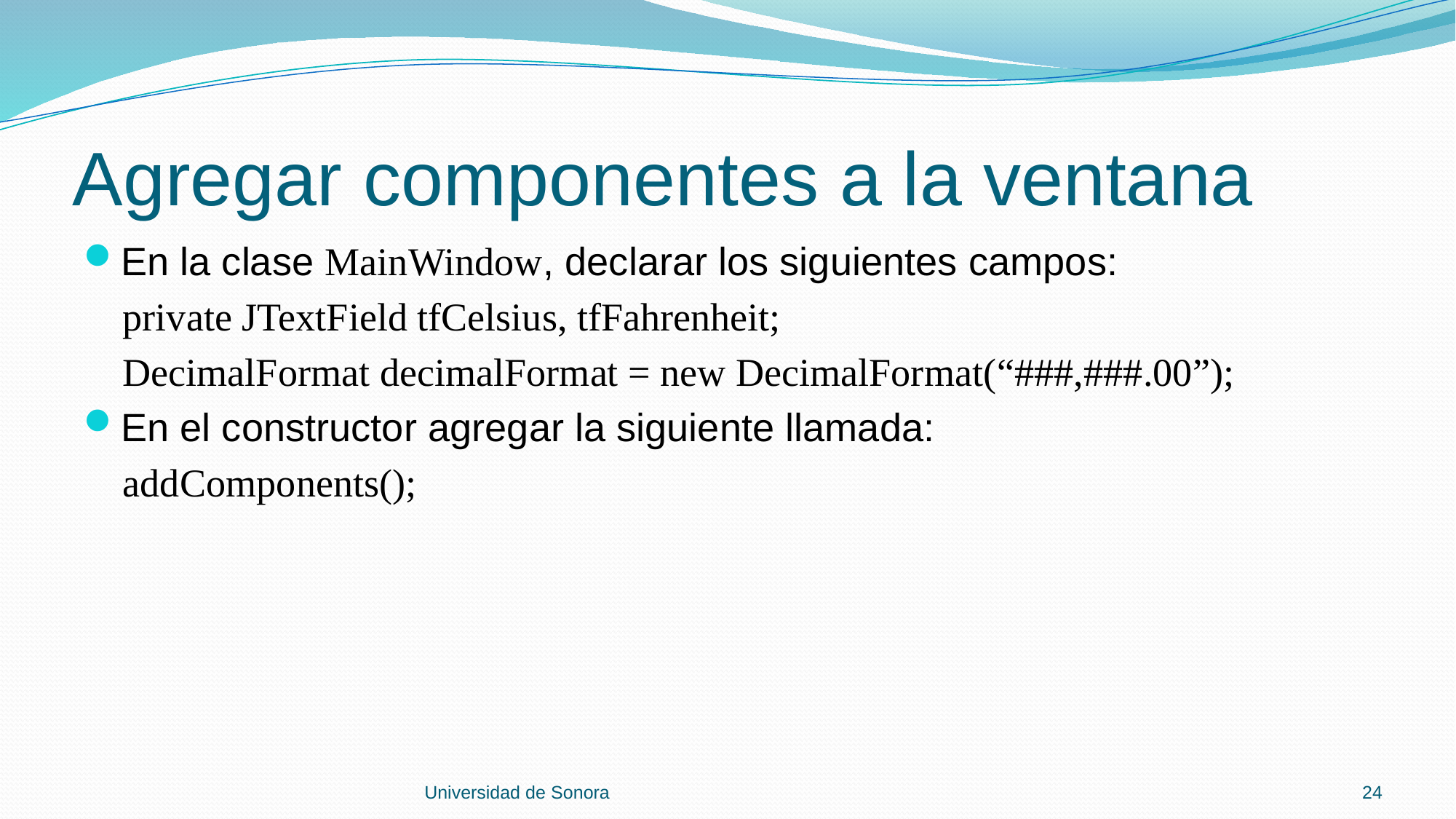

# Agregar componentes a la ventana
En la clase MainWindow, declarar los siguientes campos:
    private JTextField tfCelsius, tfFahrenheit;
    DecimalFormat decimalFormat = new DecimalFormat(“###,###.00”);
En el constructor agregar la siguiente llamada:
    addComponents();

Universidad de Sonora
24